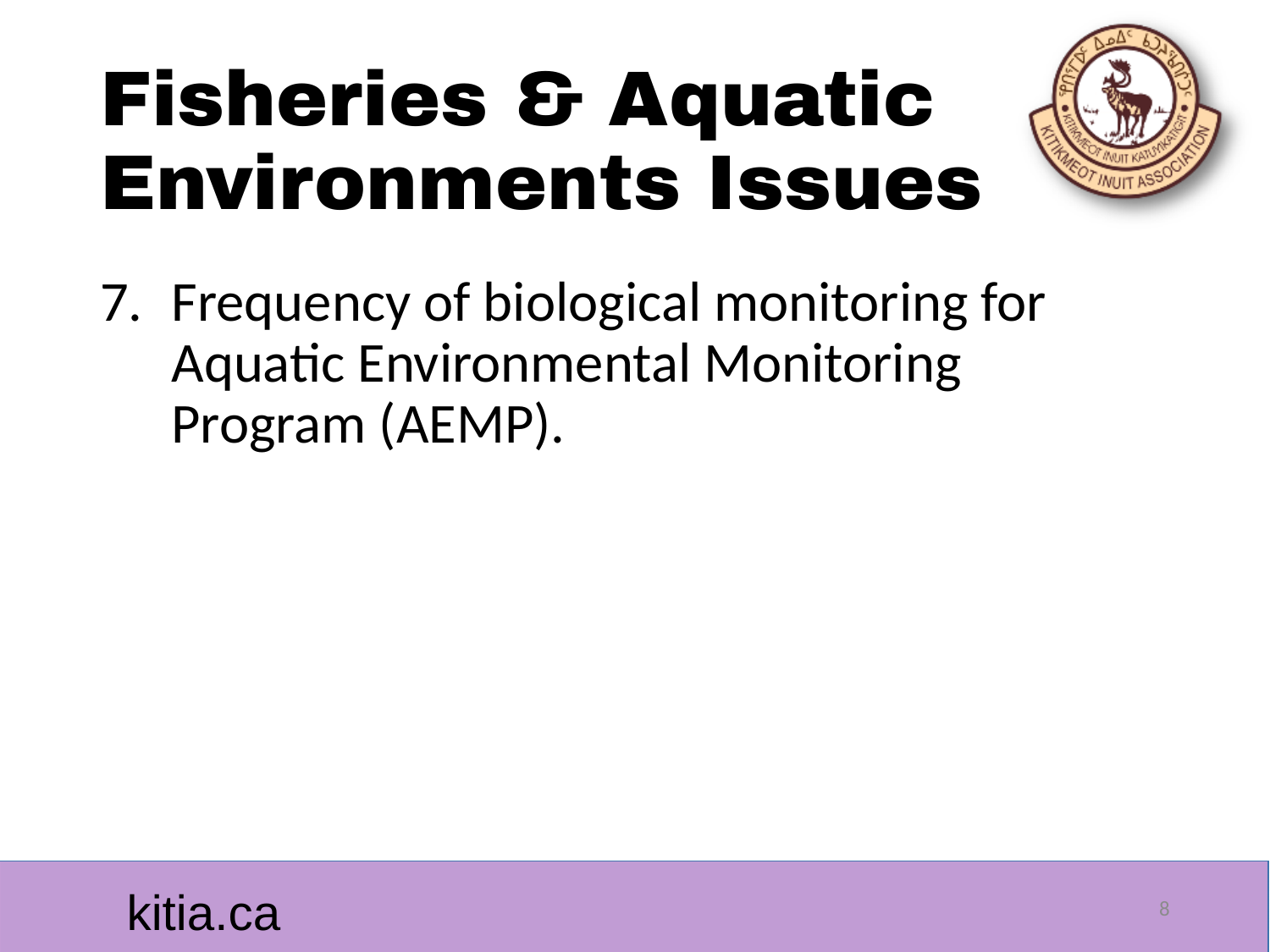

# Fisheries & Aquatic Environments Issues

Frequency of biological monitoring for Aquatic Environmental Monitoring Program (AEMP).
8